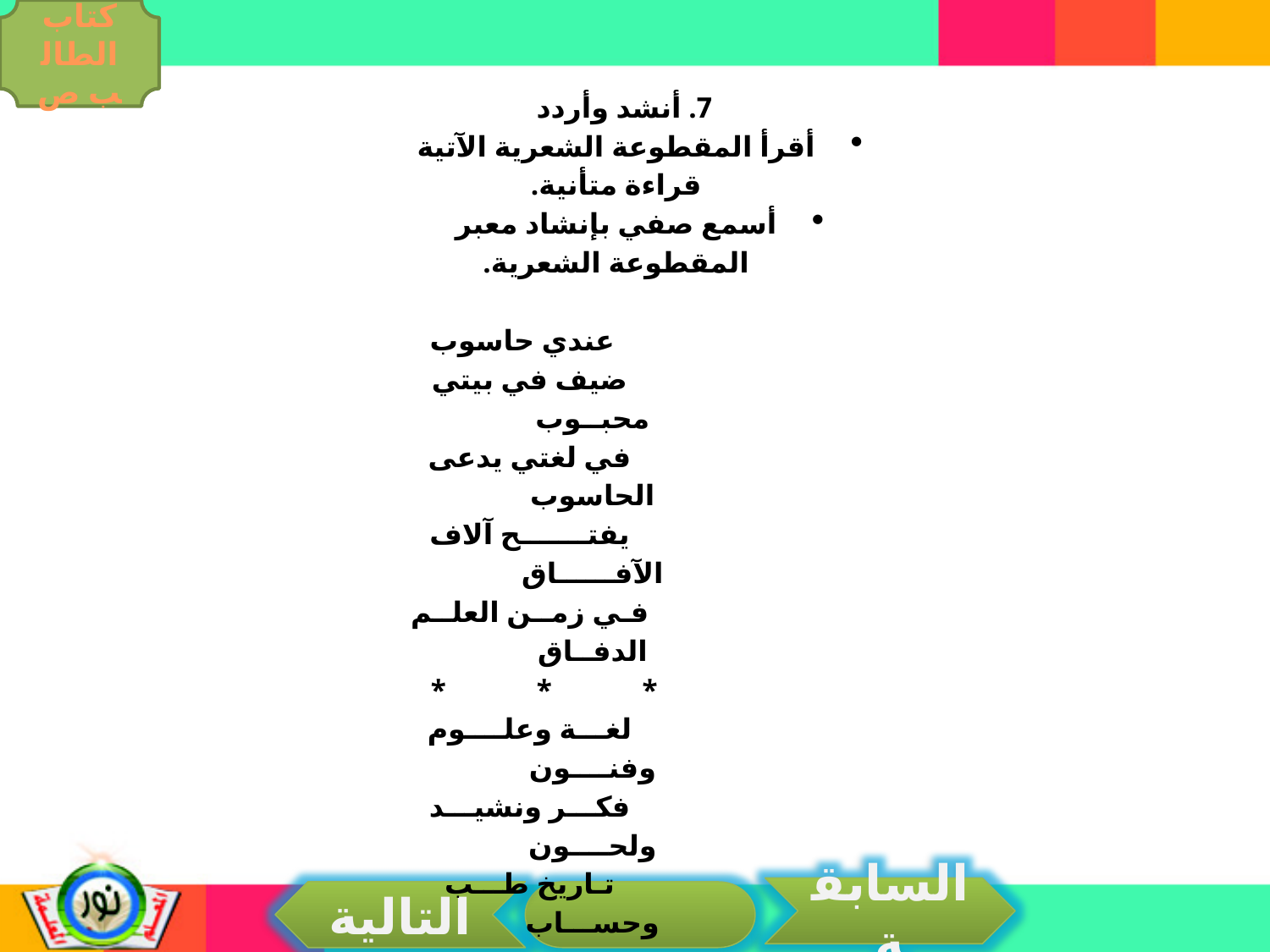

كتاب الطالب ص
7. أنشد وأردد
أقرأ المقطوعة الشعرية الآتية قراءة متأنية.
أسمع صفي بإنشاد معبر المقطوعة الشعرية.

                   عندي حاسوب
                 ضيف في بيتي محبــوب
                 في لغتي يدعى الحاسوب
                 يفتـــــــح آلاف الآفــــــاق
                 فـي زمــن العلــم الدفــاق
                 *            *            *
                 لغـــة وعلــــوم وفنــــون
                 فكـــر ونشيـــد ولحــــون
                 تـاريخ طـــب وحســـاب
                 هندســـة رســـــــم آداب
	*	*         	  *
                 شاشــتــه نافـــذتـــي الآن
                 كـي أبصـر فــيه البلـــدان
                  بيان الصفدي

السابقة

التالية